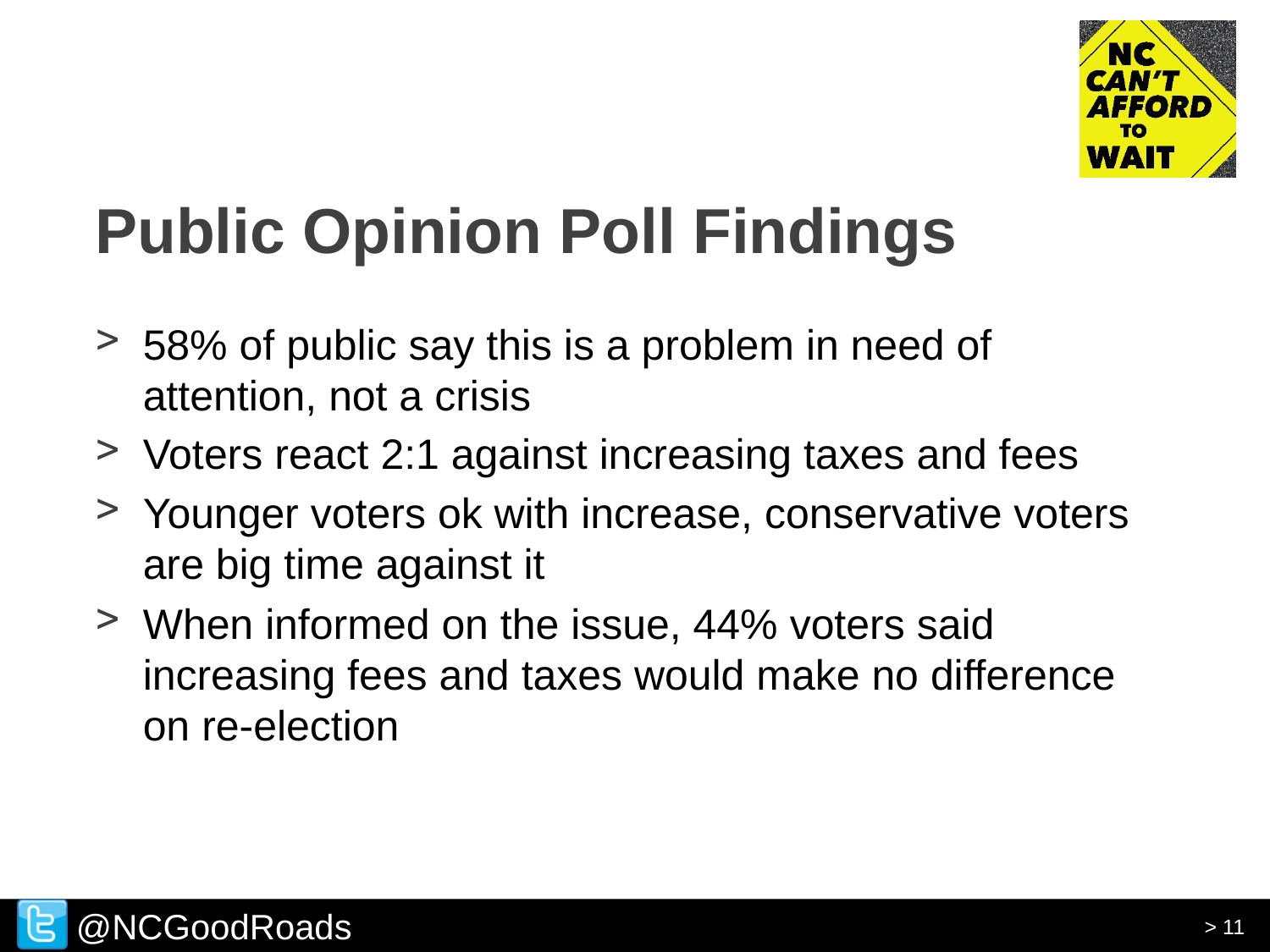

# Public Opinion Poll Findings
58% of public say this is a problem in need of attention, not a crisis
Voters react 2:1 against increasing taxes and fees
Younger voters ok with increase, conservative voters are big time against it
When informed on the issue, 44% voters said increasing fees and taxes would make no difference on re-election